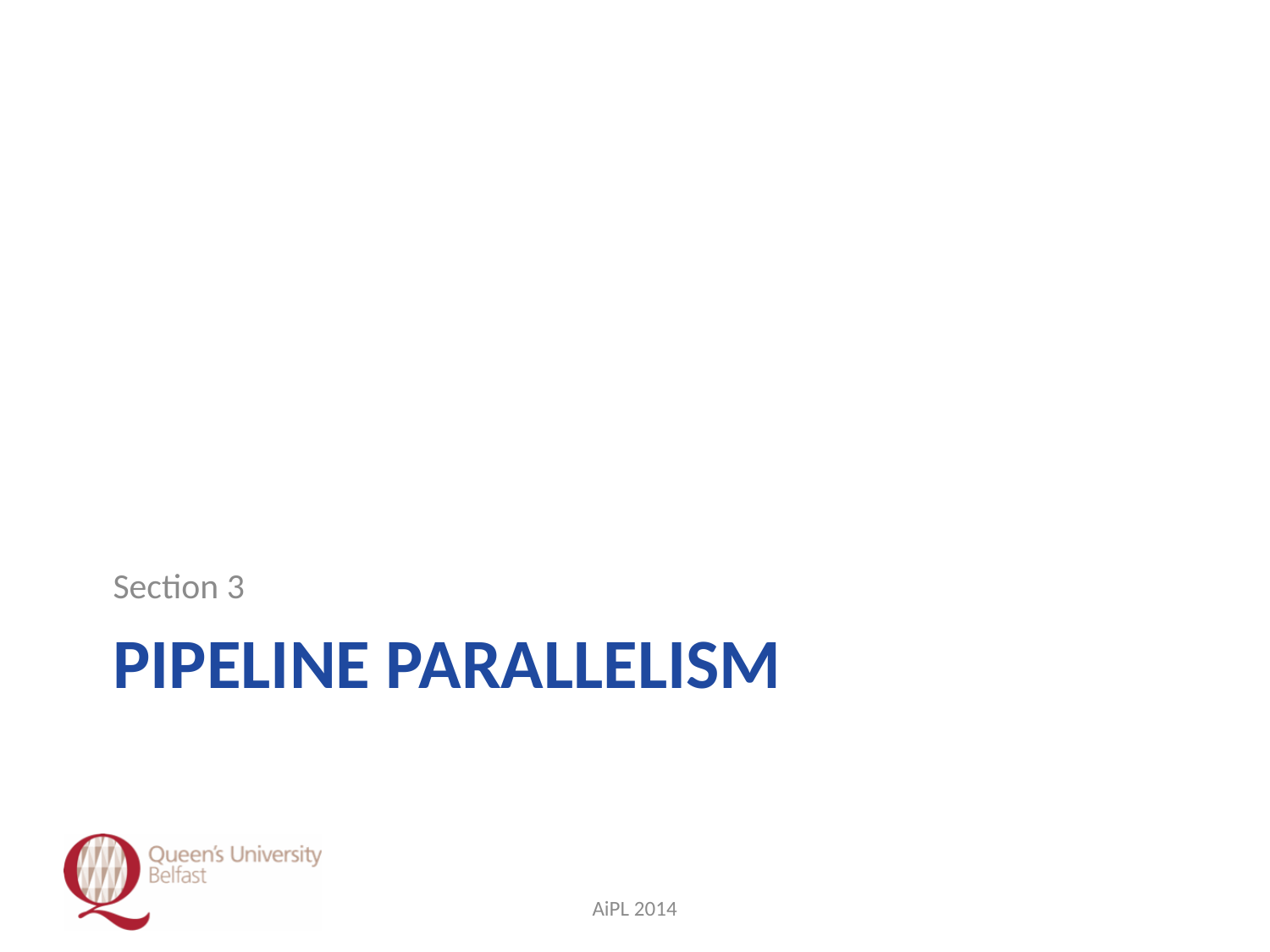

Section 3
# Pipeline Parallelism
AiPL 2014